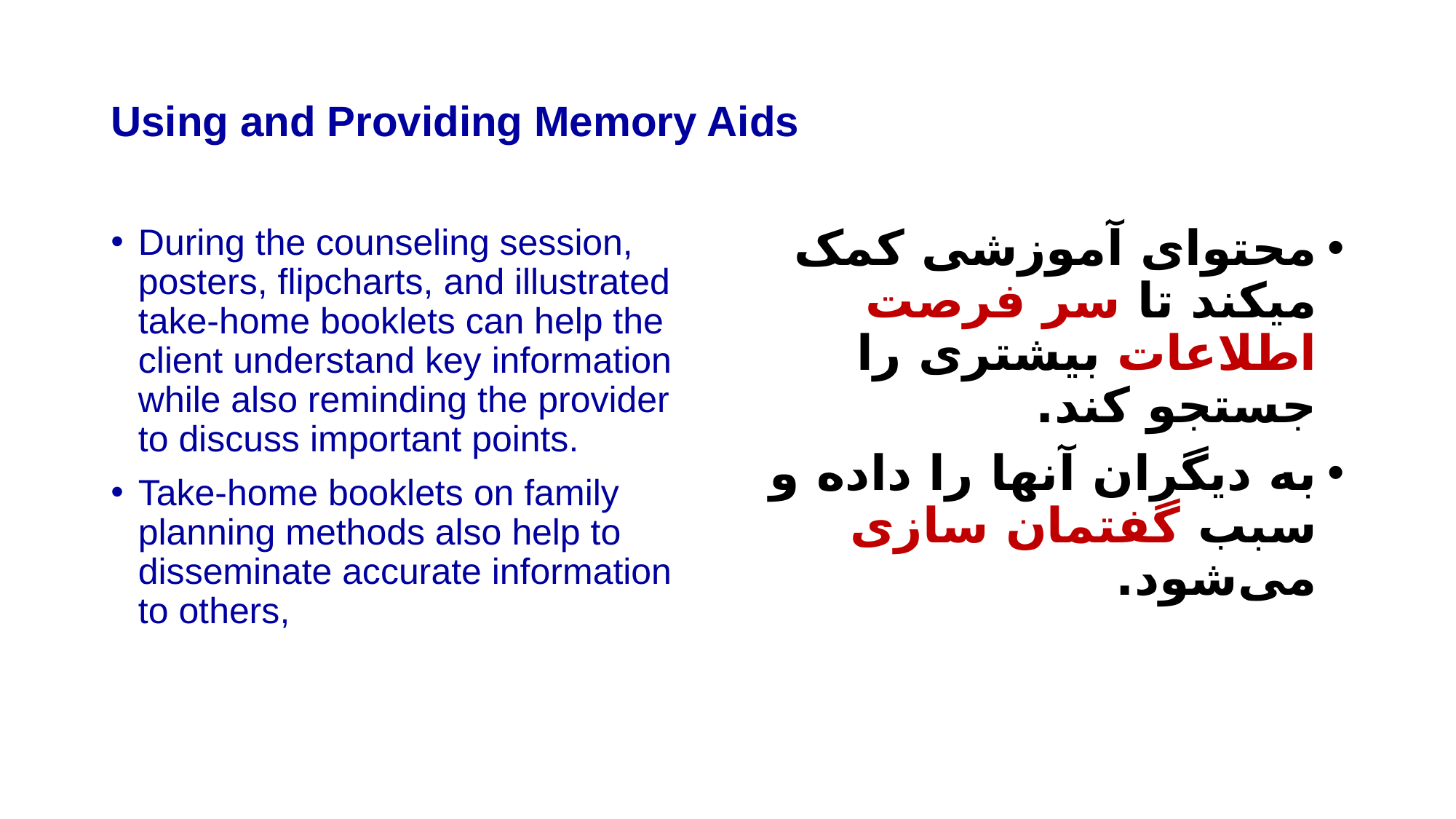

# Using and Providing Memory Aids
During the counseling session, posters, flipcharts, and illustrated take-home booklets can help the client understand key information while also reminding the provider to discuss important points.
Take-home booklets on family planning methods also help to disseminate accurate information to others,
محتوای آموزشی کمک میکند تا سر فرصت اطلاعات بیشتری را جستجو کند.
به دیگران آنها را داده و سبب گفتمان سازی می‌شود.